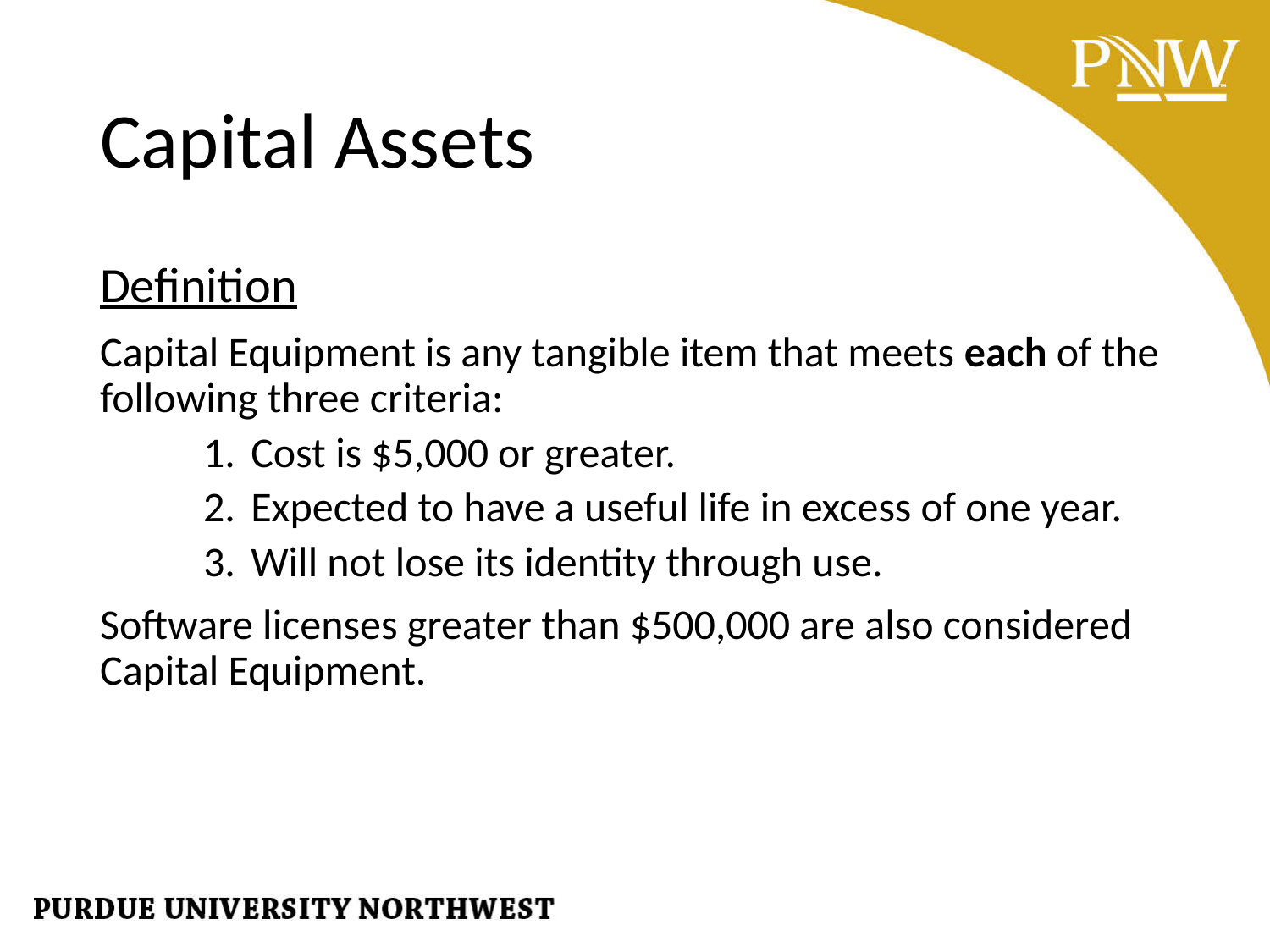

# Capital Assets
Definition
Capital Equipment is any tangible item that meets each of the following three criteria:
Cost is $5,000 or greater.
Expected to have a useful life in excess of one year.
Will not lose its identity through use.
Software licenses greater than $500,000 are also considered Capital Equipment.